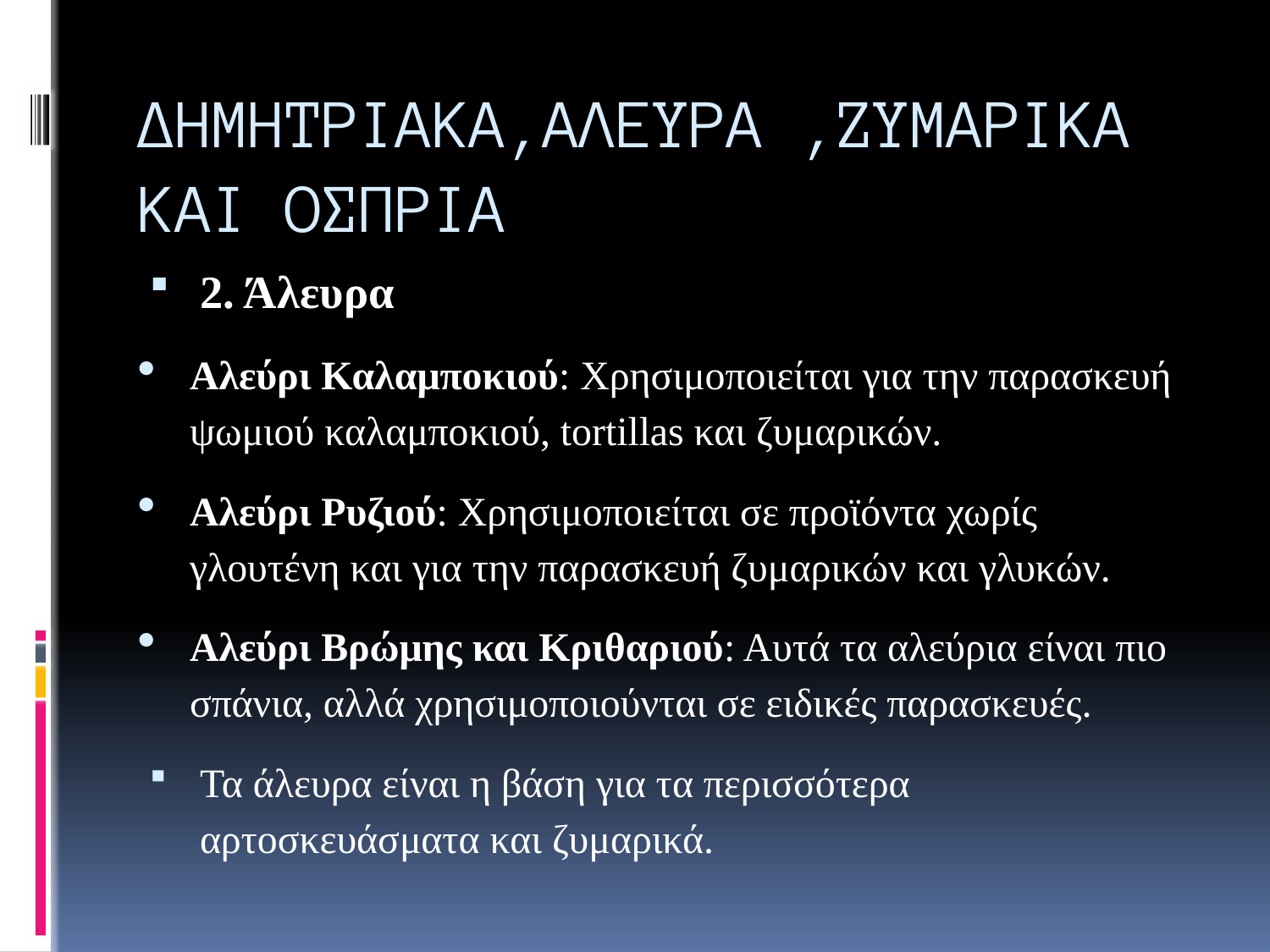

# ΔΗΜΗΤΡΙΑΚΑ,ΑΛΕΥΡΑ ,ΖΥΜΑΡΙΚΑ ΚΑΙ ΟΣΠΡΙΑ
2. Άλευρα
Αλεύρι Καλαμποκιού: Χρησιμοποιείται για την παρασκευή ψωμιού καλαμποκιού, tortillas και ζυμαρικών.
Αλεύρι Ρυζιού: Χρησιμοποιείται σε προϊόντα χωρίς γλουτένη και για την παρασκευή ζυμαρικών και γλυκών.
Αλεύρι Βρώμης και Κριθαριού: Αυτά τα αλεύρια είναι πιο σπάνια, αλλά χρησιμοποιούνται σε ειδικές παρασκευές.
Τα άλευρα είναι η βάση για τα περισσότερα αρτοσκευάσματα και ζυμαρικά.